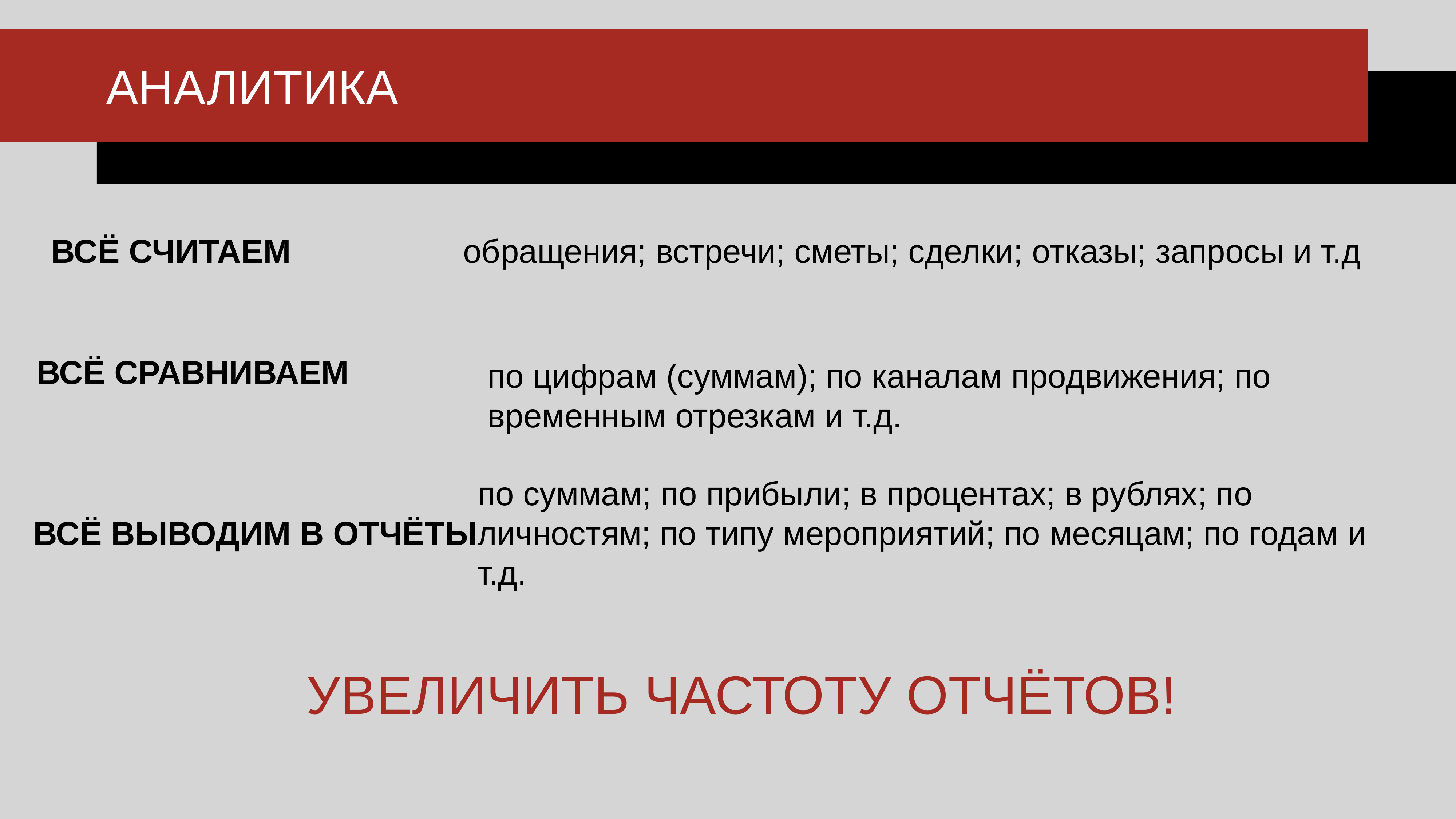

АНАЛИТИКА

ВСЁ СЧИТАЕМ
обращения; встречи; сметы; сделки; отказы; запросы и т.д
по цифрам (суммам); по каналам продвижения; по временным отрезкам и т.д.
ВСЁ СРАВНИВАЕМ
по суммам; по прибыли; в процентах; в рублях; по личностям; по типу мероприятий; по месяцам; по годам и т.д.
  ВСЁ ВЫВОДИМ В ОТЧЁТЫ

ПЕРЕСЧИТЫВАЙ!

УВЕЛИЧИТЬ ЧАСТОТУ ОТЧЁТОВ!
ВСЁ ПОСЧИТАЛ!   НЕЧЕГО ТЕПЕРЬ ДЕЛАТЬ!